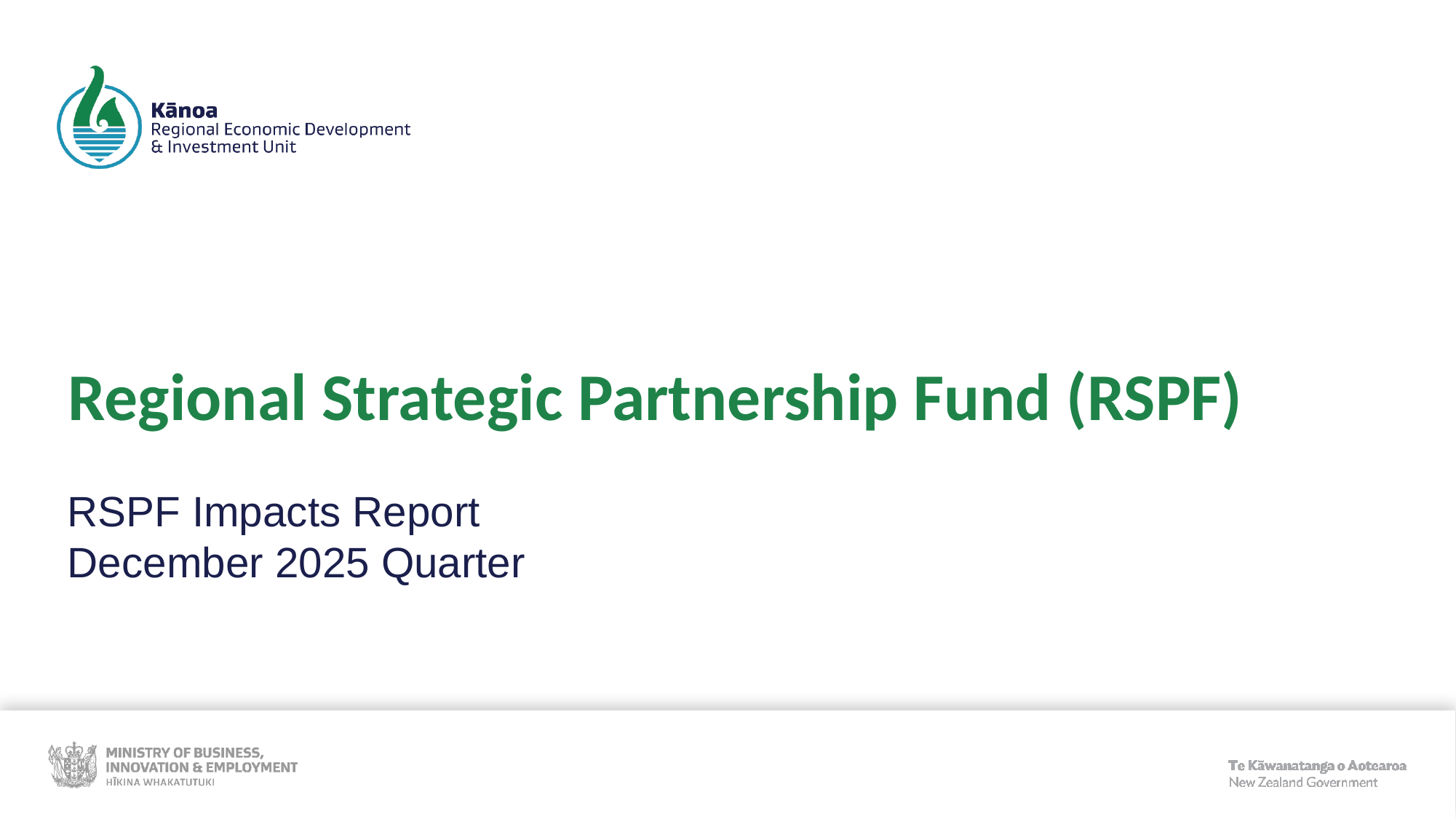

# Regional Strategic Partnership Fund (RSPF)
RSPF Impacts Report
December 2025 Quarter